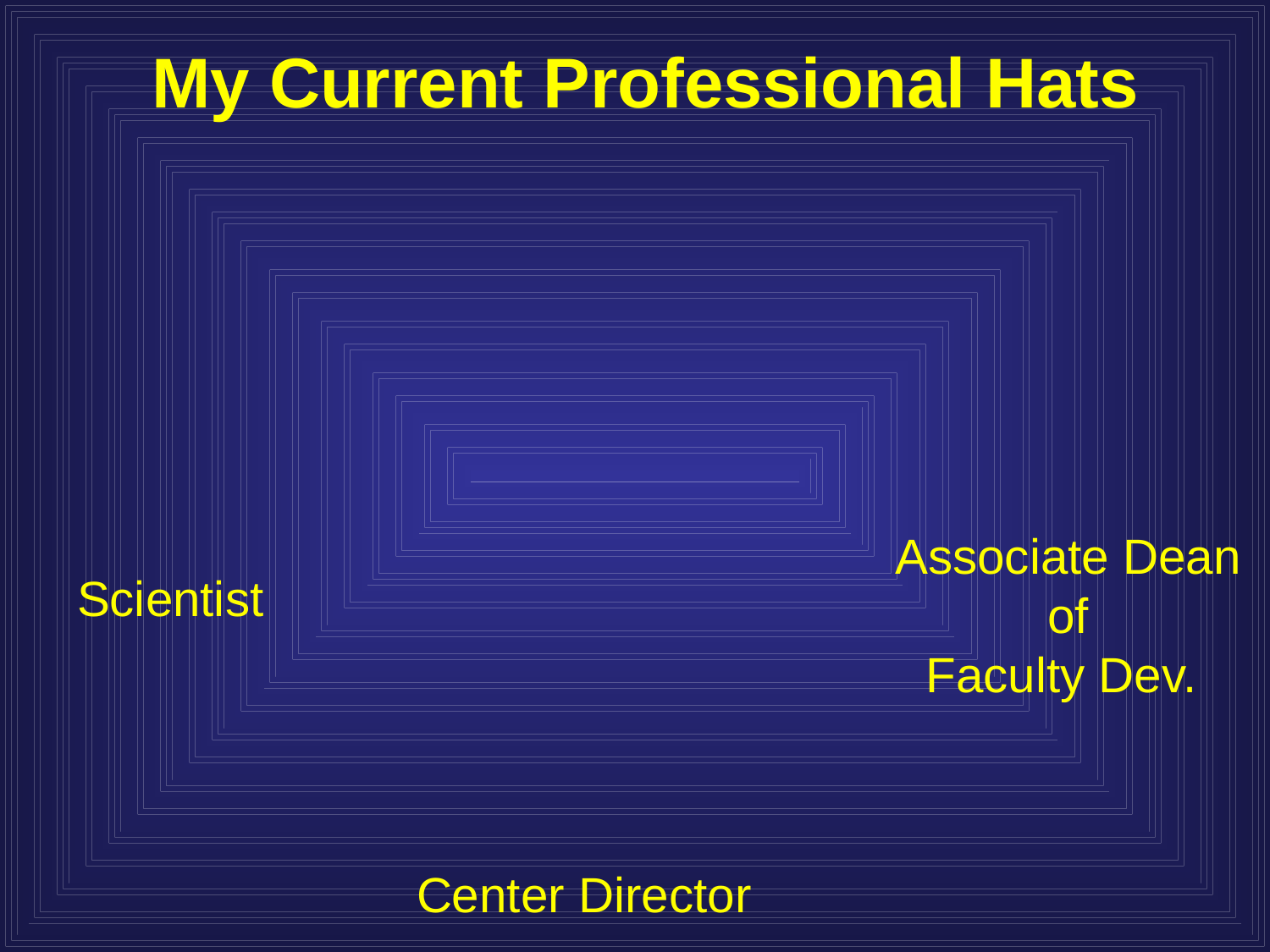

# My Current Professional Hats
Associate Dean
of
Faculty Dev.
Scientist
Center Director